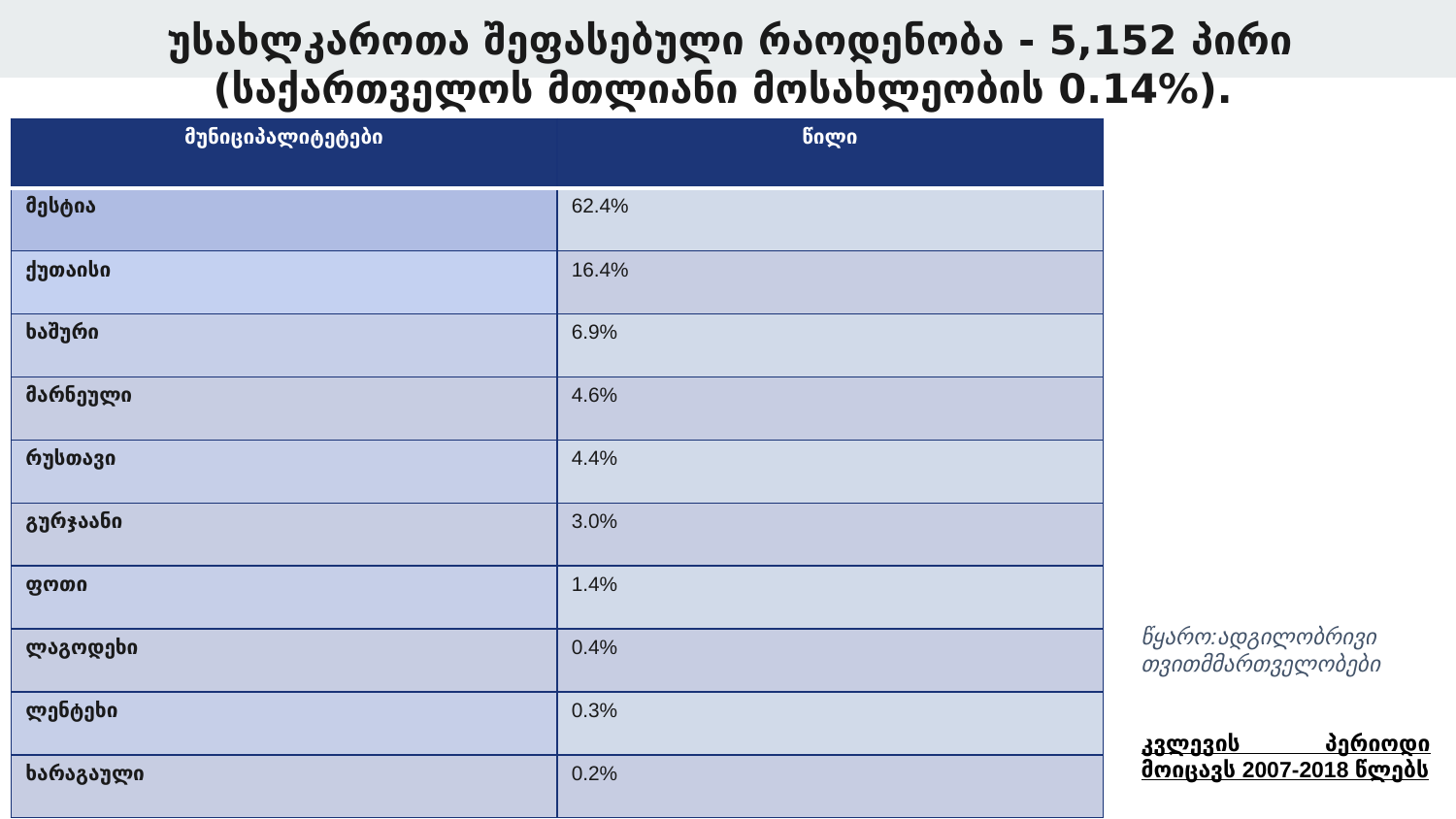

# უსახლკაროთა შეფასებული რაოდენობა - 5,152 პირი (საქართველოს მთლიანი მოსახლეობის 0.14%).
| მუნიციპალიტეტები | წილი |
| --- | --- |
| მესტია | 62.4% |
| ქუთაისი | 16.4% |
| ხაშური | 6.9% |
| მარნეული | 4.6% |
| რუსთავი | 4.4% |
| გურჯაანი | 3.0% |
| ფოთი | 1.4% |
| ლაგოდეხი | 0.4% |
| ლენტეხი | 0.3% |
| ხარაგაული | 0.2% |

წყარო:ადგილობრივი თვითმმართველობები

კვლევის პერიოდი მოიცავს 2007-2018 წლებს